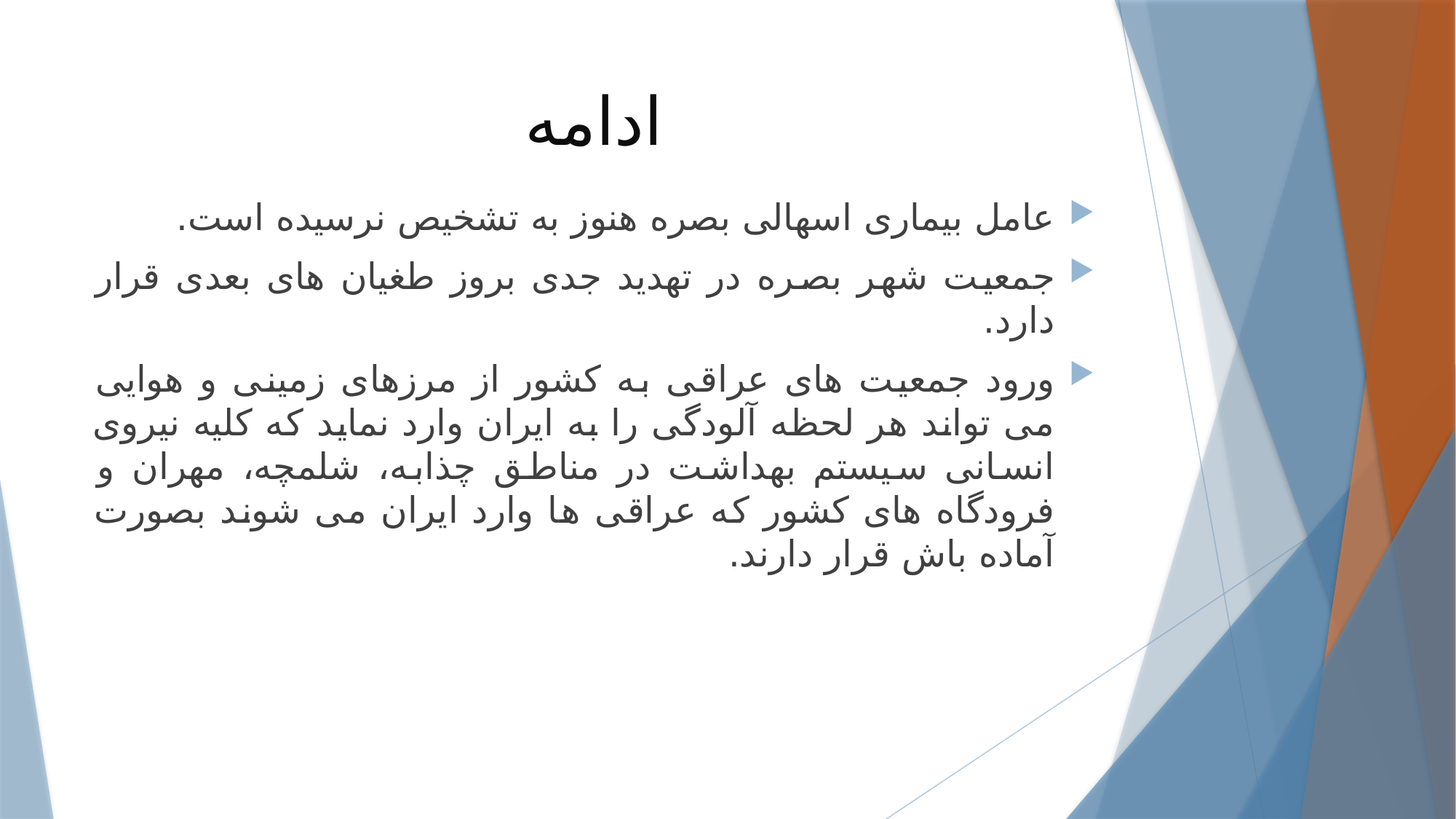

# ادامه
عامل بیماری اسهالی بصره هنوز به تشخیص نرسیده است.
جمعیت شهر بصره در تهدید جدی بروز طغیان های بعدی قرار دارد.
ورود جمعیت های عراقی به کشور از مرزهای زمینی و هوایی می تواند هر لحظه آلودگی را به ایران وارد نماید که کلیه نیروی انسانی سیستم بهداشت در مناطق چذابه، شلمچه، مهران و فرودگاه های کشور که عراقی ها وارد ایران می شوند بصورت آماده باش قرار دارند.